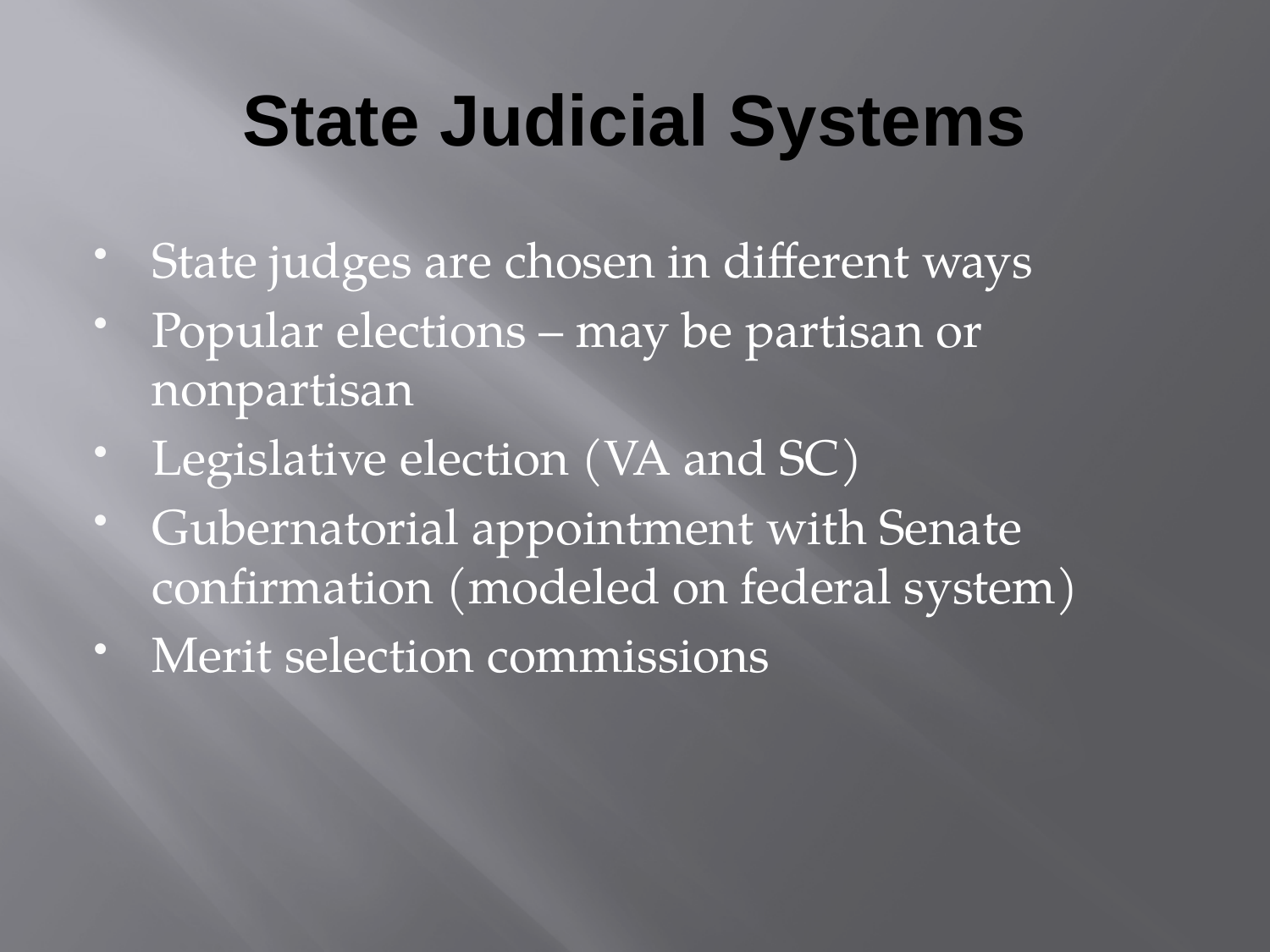

# State Judicial Systems
State judges are chosen in different ways
Popular elections – may be partisan or nonpartisan
Legislative election (VA and SC)
Gubernatorial appointment with Senate confirmation (modeled on federal system)
Merit selection commissions